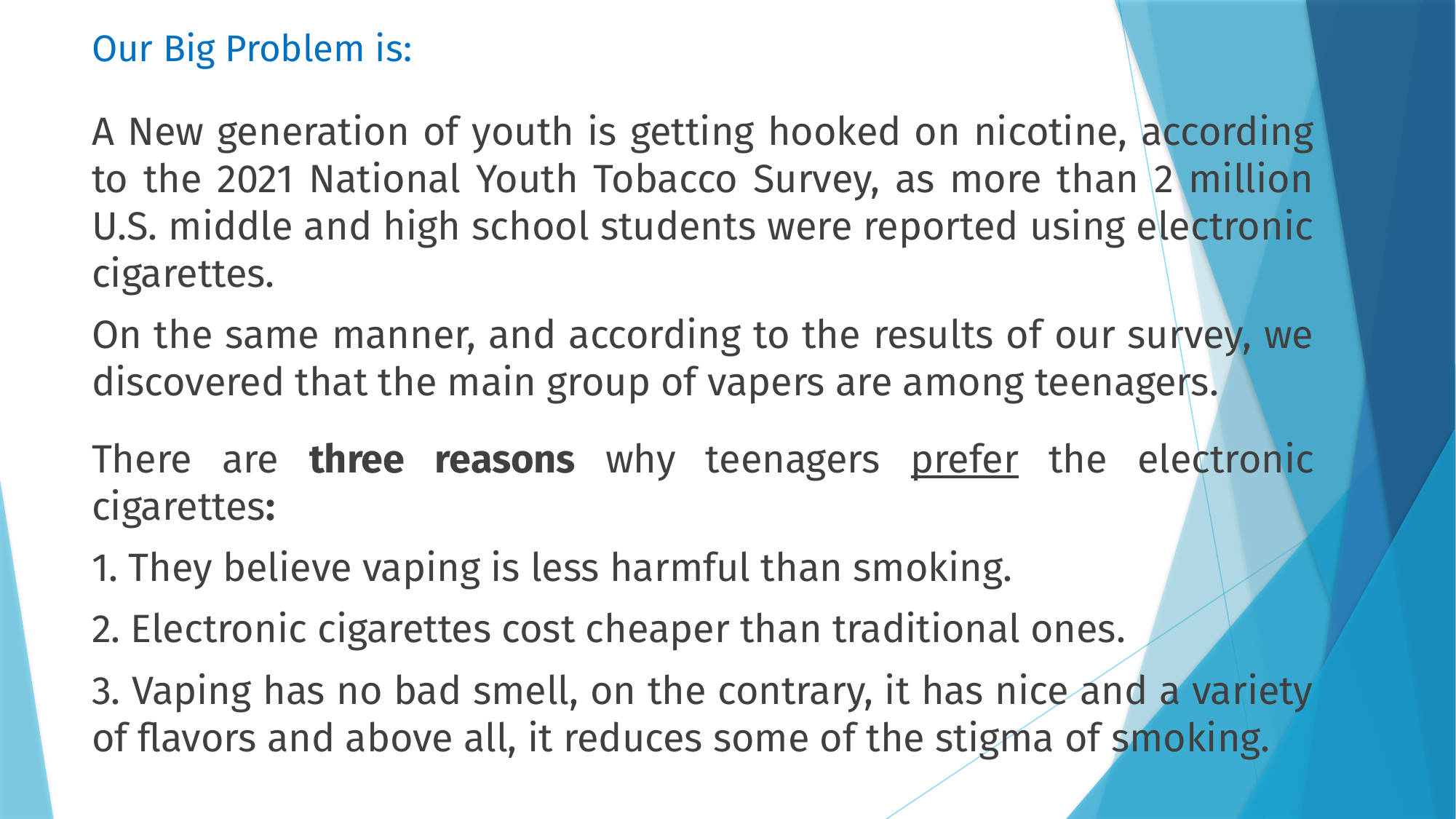

# Our Big Problem is:
A New generation of youth is getting hooked on nicotine, according to the 2021 National Youth Tobacco Survey, as more than 2 million U.S. middle and high school students were reported using electronic cigarettes.
On the same manner, and according to the results of our survey, we discovered that the main group of vapers are among teenagers.

There are three reasons why teenagers prefer the electronic cigarettes:
1. They believe vaping is less harmful than smoking.
2. Electronic cigarettes cost cheaper than traditional ones.
3. Vaping has no bad smell, on the contrary, it has nice and a variety of flavors and above all, it reduces some of the stigma of smoking.